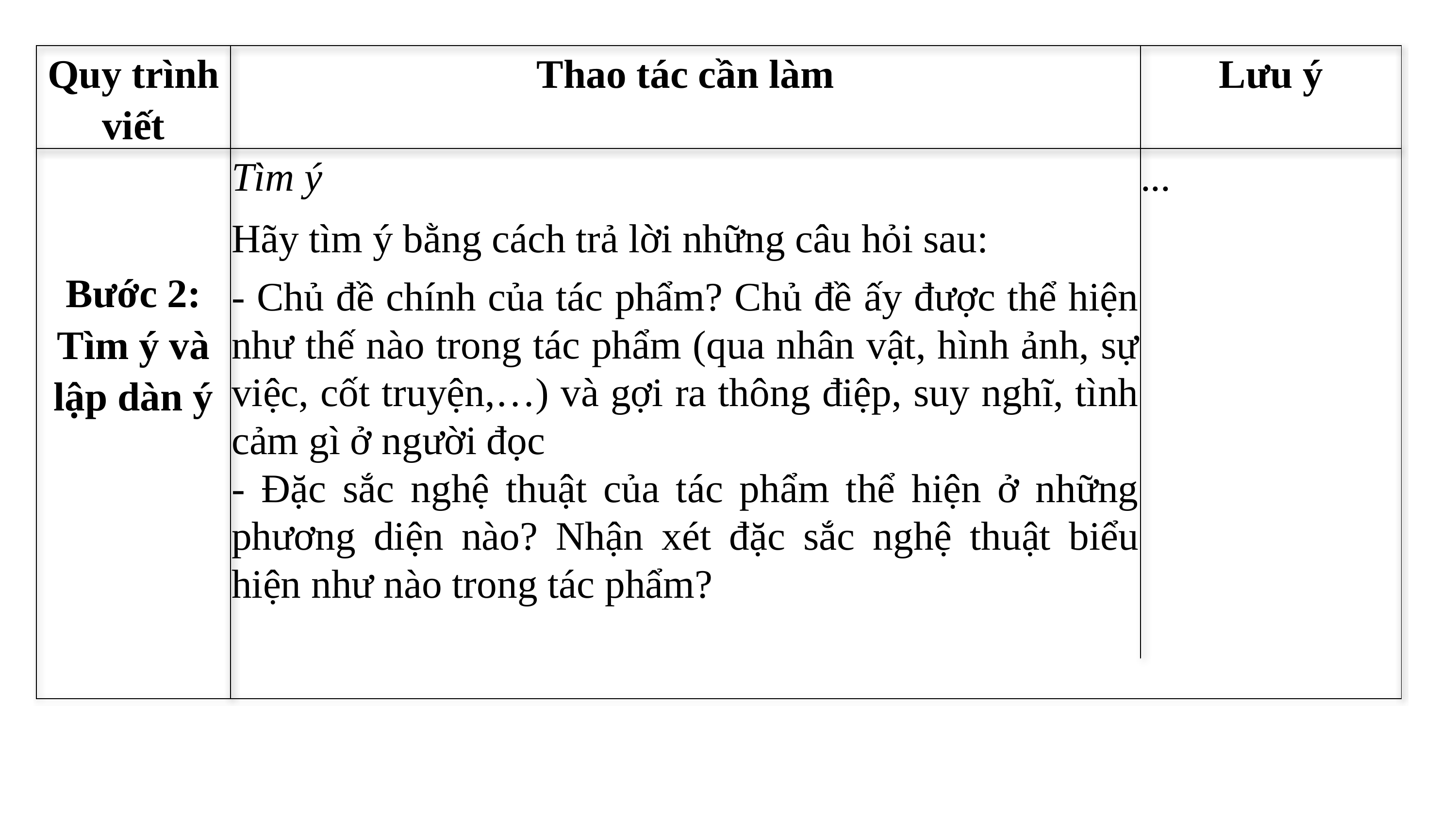

| Quy trình viết | Thao tác cần làm | Lưu ý |
| --- | --- | --- |
| Bước 2: Tìm ý và lập dàn ý | Tìm ý Hãy tìm ý bằng cách trả lời những câu hỏi sau: - Chủ đề chính của tác phẩm? Chủ đề ấy được thể hiện như thế nào trong tác phẩm (qua nhân vật, hình ảnh, sự việc, cốt truyện,…) và gợi ra thông điệp, suy nghĩ, tình cảm gì ở người đọc - Đặc sắc nghệ thuật của tác phẩm thể hiện ở những phương diện nào? Nhận xét đặc sắc nghệ thuật biểu hiện như nào trong tác phẩm? | ... |
|  |  |  |